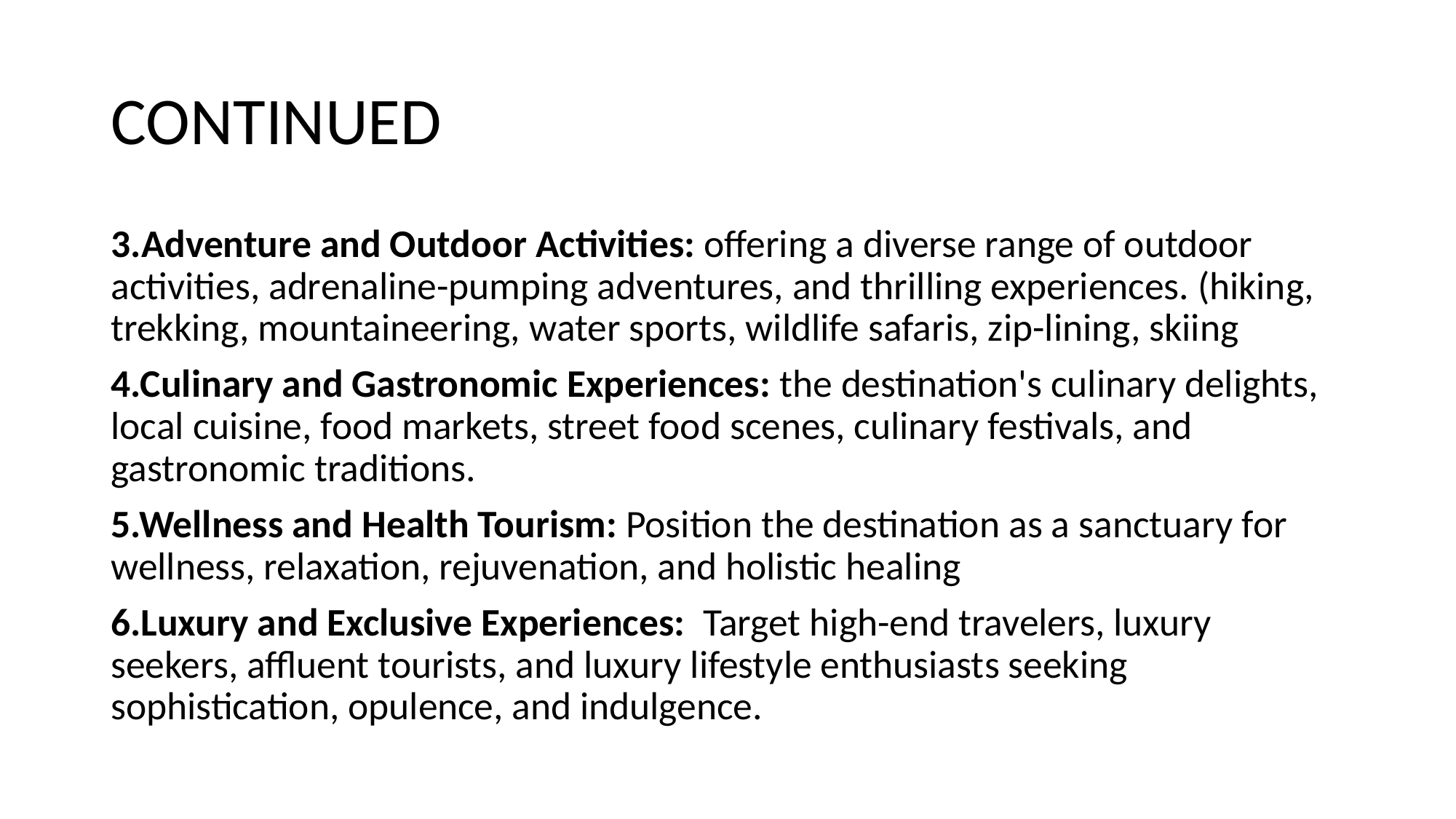

# CONTINUED
3.Adventure and Outdoor Activities: offering a diverse range of outdoor activities, adrenaline-pumping adventures, and thrilling experiences. (hiking, trekking, mountaineering, water sports, wildlife safaris, zip-lining, skiing
4.Culinary and Gastronomic Experiences: the destination's culinary delights, local cuisine, food markets, street food scenes, culinary festivals, and gastronomic traditions.
5.Wellness and Health Tourism: Position the destination as a sanctuary for wellness, relaxation, rejuvenation, and holistic healing
6.Luxury and Exclusive Experiences:  Target high-end travelers, luxury seekers, affluent tourists, and luxury lifestyle enthusiasts seeking sophistication, opulence, and indulgence.